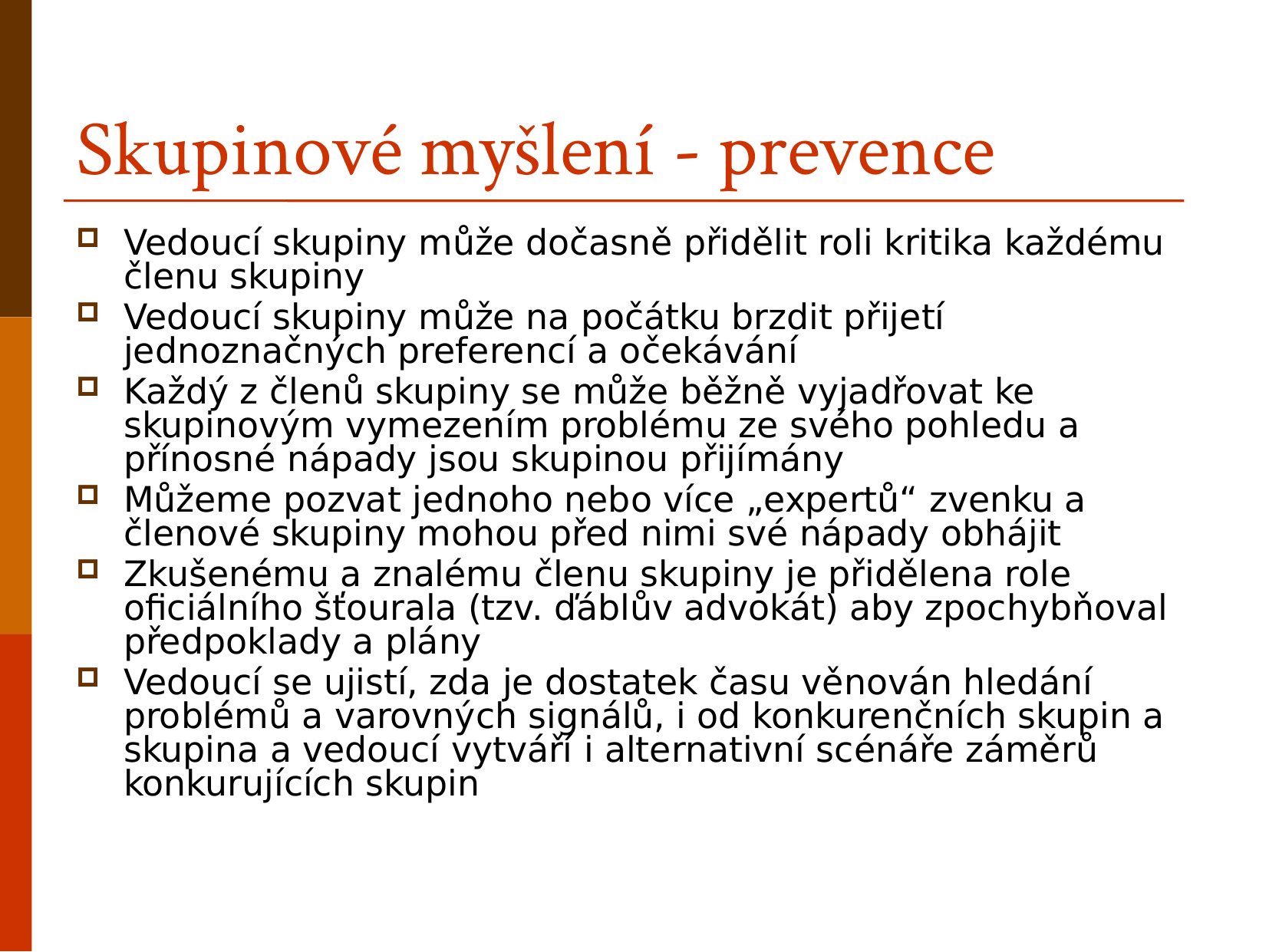

# Skupinové myšlení - prevence
Vedoucí skupiny může dočasně přidělit roli kritika každému členu skupiny
Vedoucí skupiny může na počátku brzdit přijetí jednoznačných preferencí a očekávání
Každý z členů skupiny se může běžně vyjadřovat ke skupinovým vymezením problému ze svého pohledu a přínosné nápady jsou skupinou přijímány
Můžeme pozvat jednoho nebo více „expertů“ zvenku a členové skupiny mohou před nimi své nápady obhájit
Zkušenému a znalému členu skupiny je přidělena role oficiálního šťourala (tzv. ďáblův advokát) aby zpochybňoval předpoklady a plány
Vedoucí se ujistí, zda je dostatek času věnován hledání problémů a varovných signálů, i od konkurenčních skupin a skupina a vedoucí vytváří i alternativní scénáře záměrů konkurujících skupin